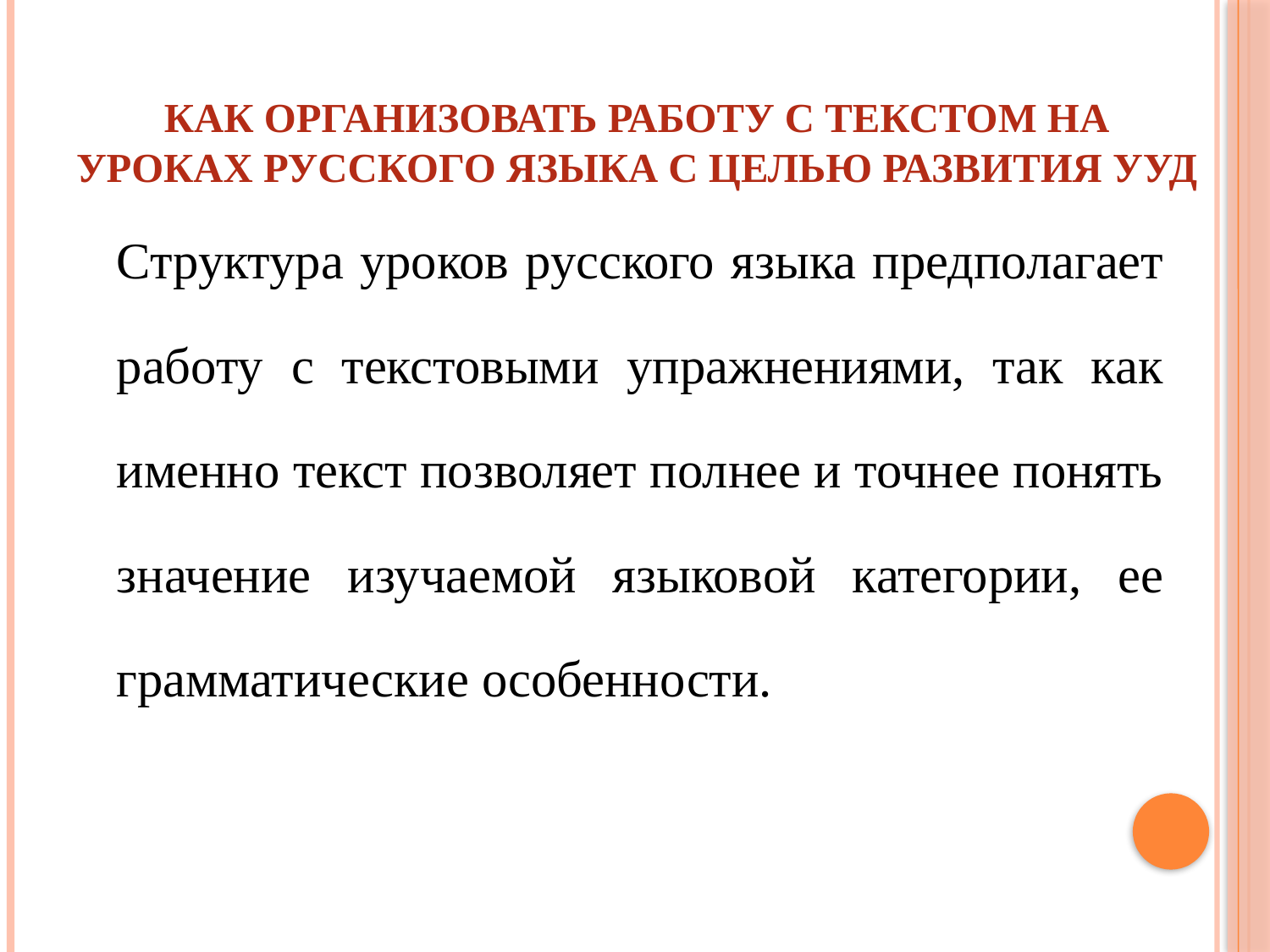

# Как организовать работу с текстом на уроках русского языка с целью развития УУД

		Структура уроков русского языка предполагает работу с текстовыми упражнениями, так как именно текст позволяет полнее и точнее понять значение изучаемой языковой категории, ее грамматические особенности.